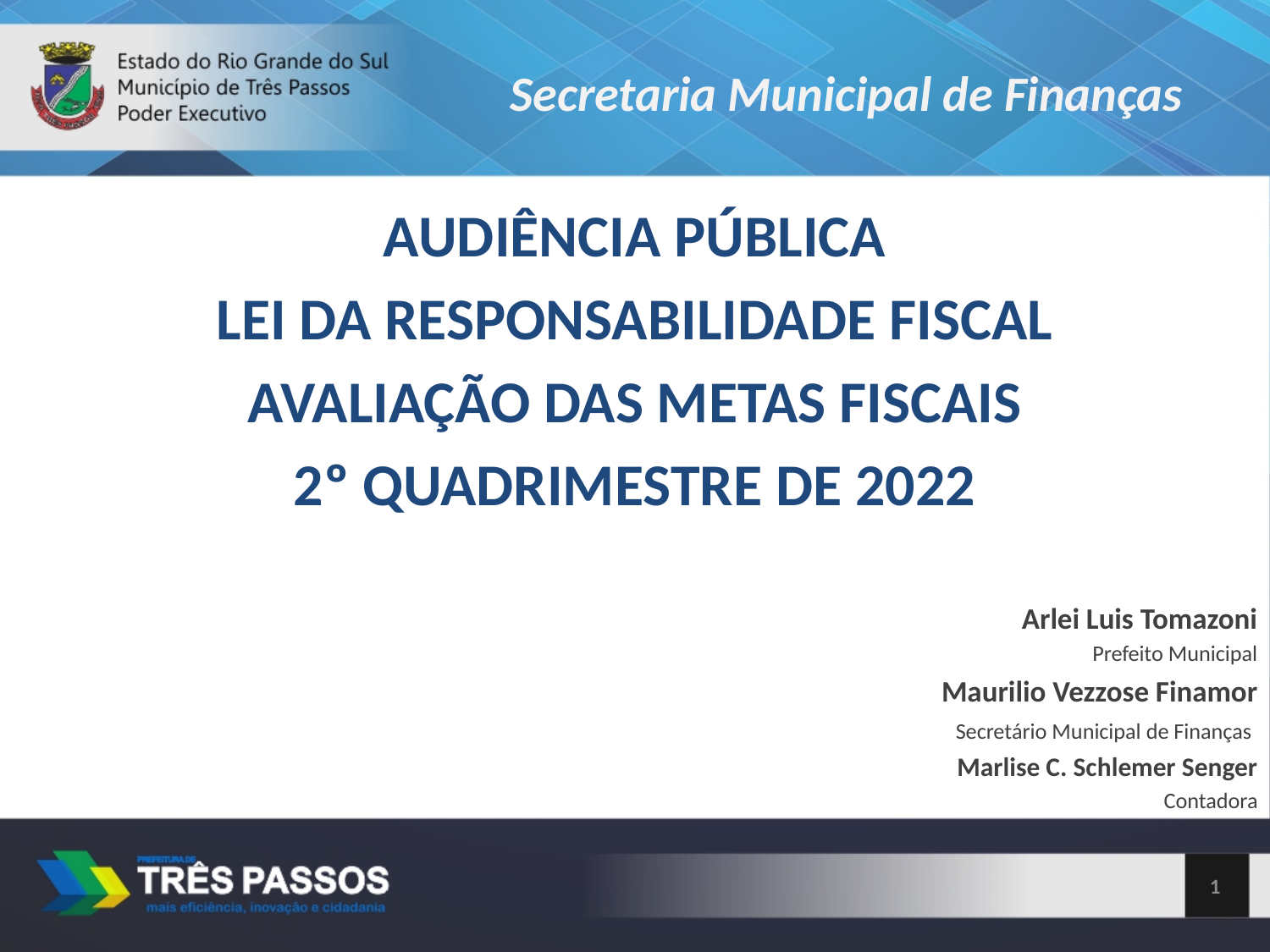

Secretaria Municipal de Finanças
AUDIÊNCIA PÚBLICA
LEI DA RESPONSABILIDADE FISCAL
AVALIAÇÃO DAS METAS FISCAIS
2º QUADRIMESTRE DE 2022

Arlei Luis Tomazoni
Prefeito Municipal
Maurilio Vezzose Finamor
Secretário Municipal de Finanças
Marlise C. Schlemer Senger
Contadora

1